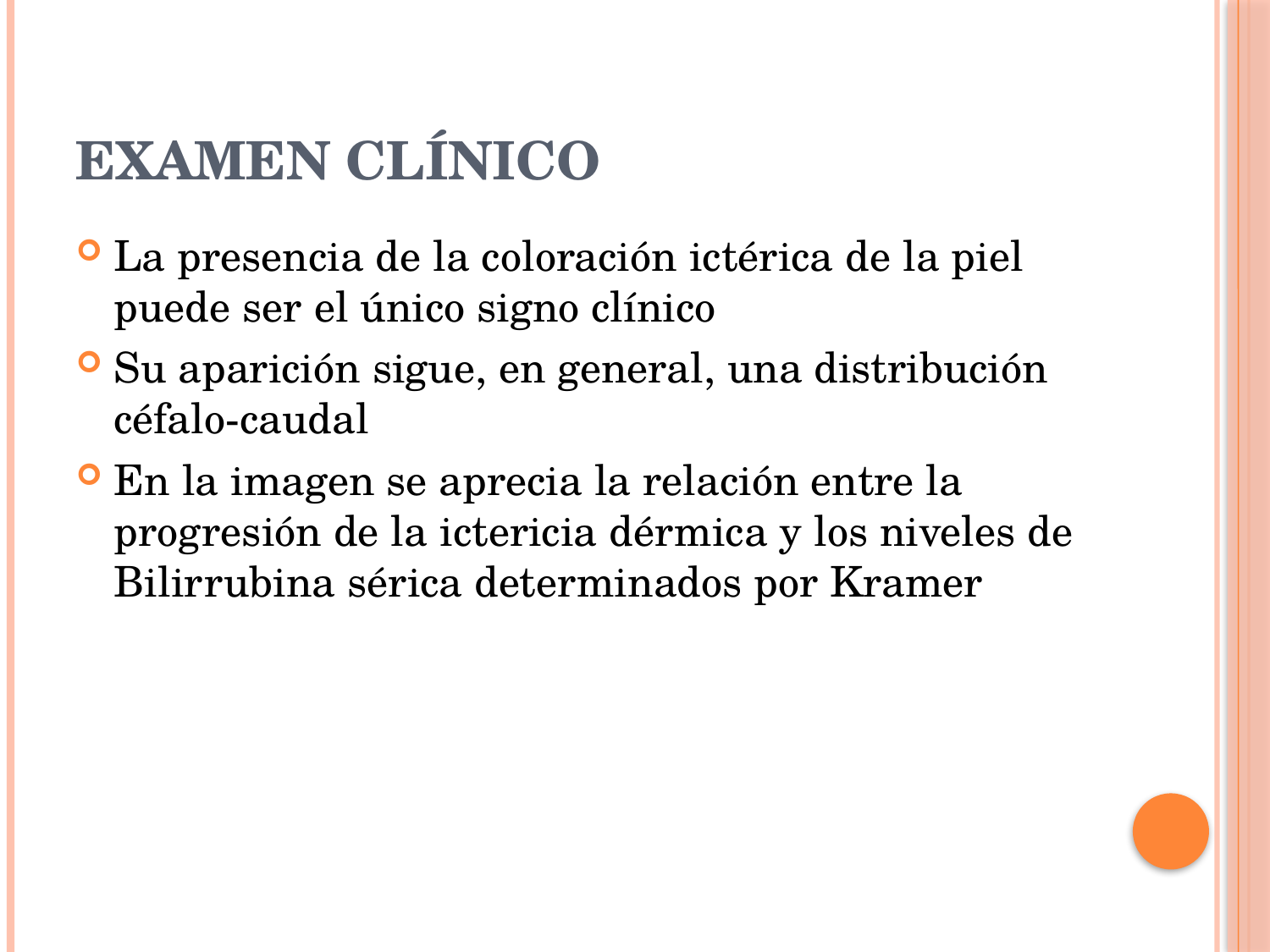

# Examen Clínico
La presencia de la coloración ictérica de la piel puede ser el único signo clínico
Su aparición sigue, en general, una distribución céfalo-caudal
En la imagen se aprecia la relación entre la progresión de la ictericia dérmica y los niveles de Bilirrubina sérica determinados por Kramer